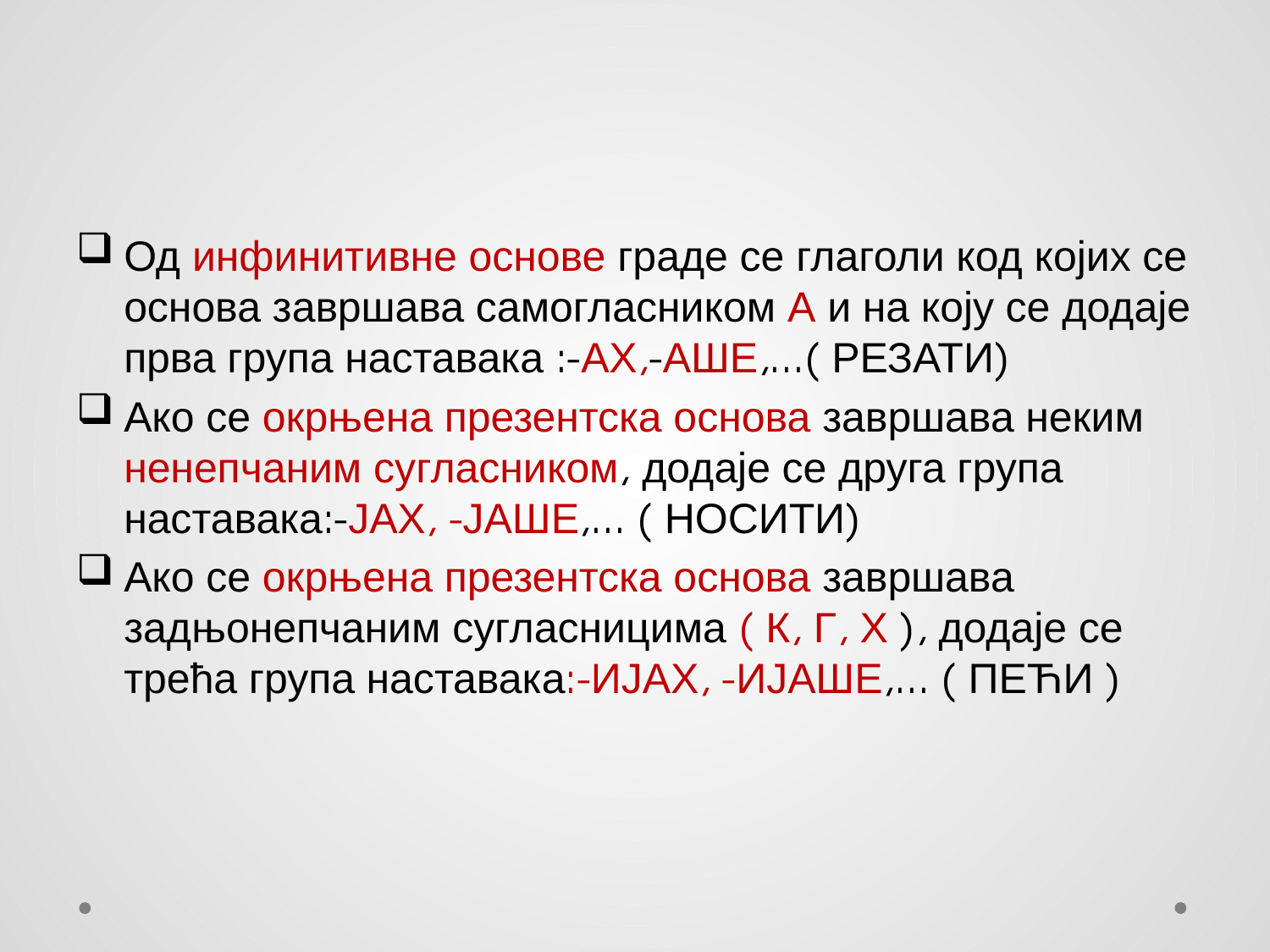

#
Од инфинитивне основе граде се глаголи код којих се основа завршава самогласником А и на коју се додаје прва група наставака :-АХ,-АШЕ,...( РЕЗАТИ)
Ако се окрњена презентска основа завршава неким ненепчаним сугласником, додаје се друга група наставака:-ЈАХ, -ЈАШЕ,... ( НОСИТИ)
Ако се окрњена презентска основа завршава задњонепчаним сугласницима ( К, Г, Х ), додаје се трећа група наставака:-ИЈАХ, -ИЈАШЕ,... ( ПЕЋИ )